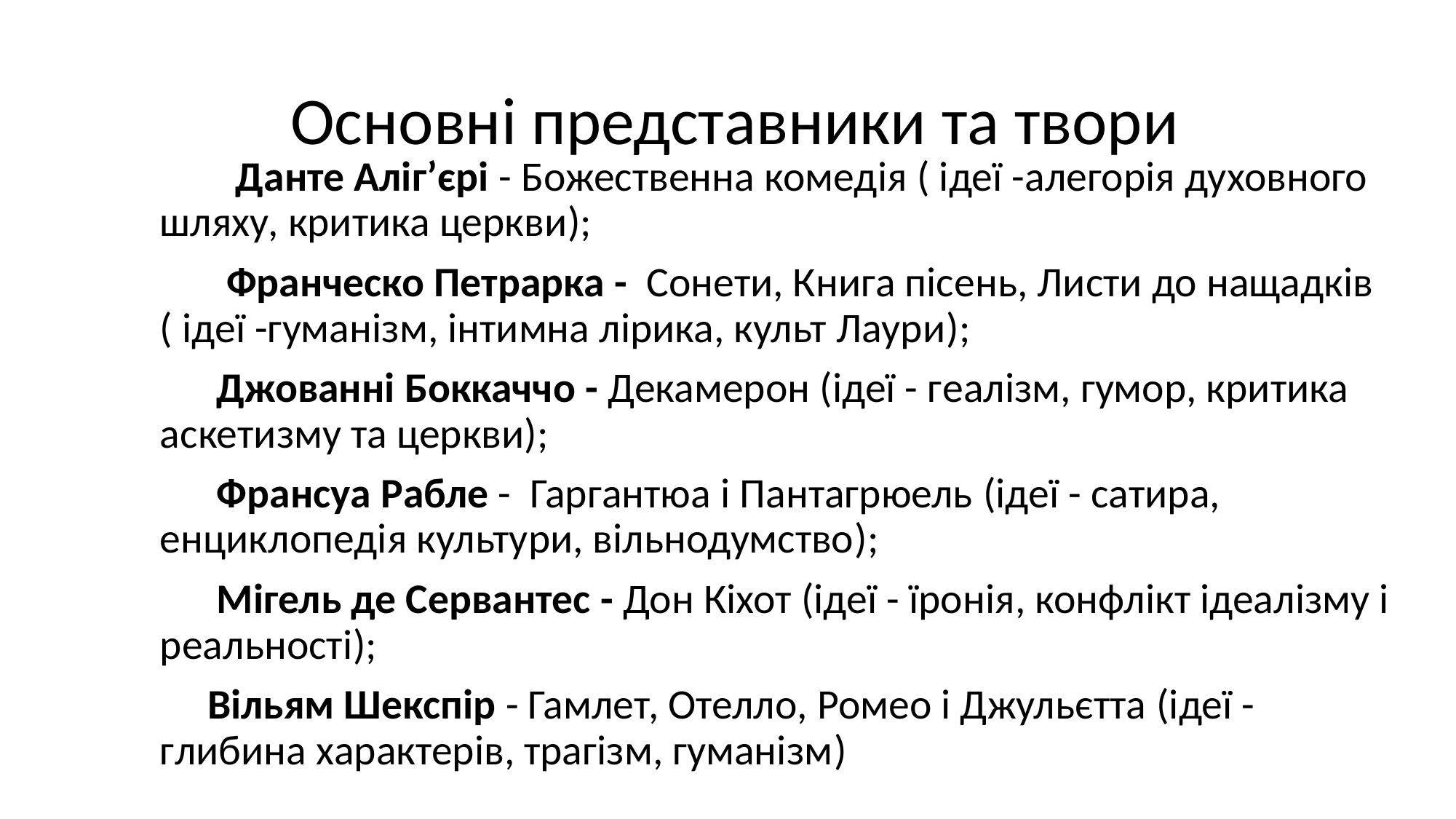

# Основні представники та твори
        Данте Аліг’єрі - Божественна комедія ( ідеї -алегорія духовного шляху, критика церкви);
       Франческо Петрарка -  Сонети, Книга пісень, Листи до нащадків ( ідеї -гуманізм, інтимна лірика, культ Лаури);
      Джованні Боккаччо - Декамерон (ідеї - геалізм, гумор, критика аскетизму та церкви);
      Франсуа Рабле -  Гаргантюа і Пантагрюель (ідеї - сатира, енциклопедія культури, вільнодумство);
      Мігель де Сервантес - Дон Кіхот (ідеї - їронія, конфлікт ідеалізму і реальності);
     Вільям Шекспір - Гамлет, Отелло, Ромео і Джульєтта (ідеї -глибина характерів, трагізм, гуманізм)